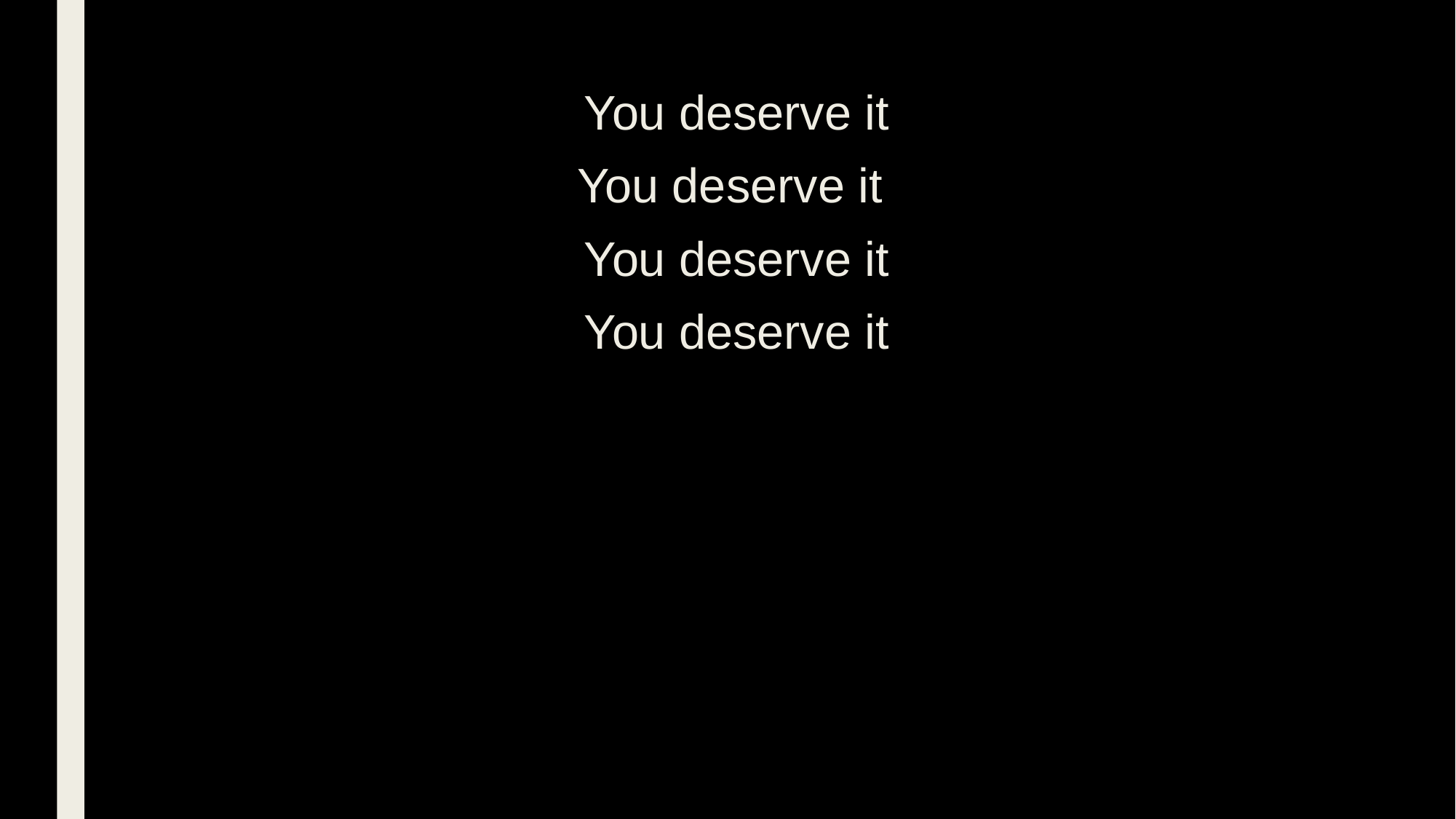

You deserve it
You deserve it
You deserve it
You deserve it